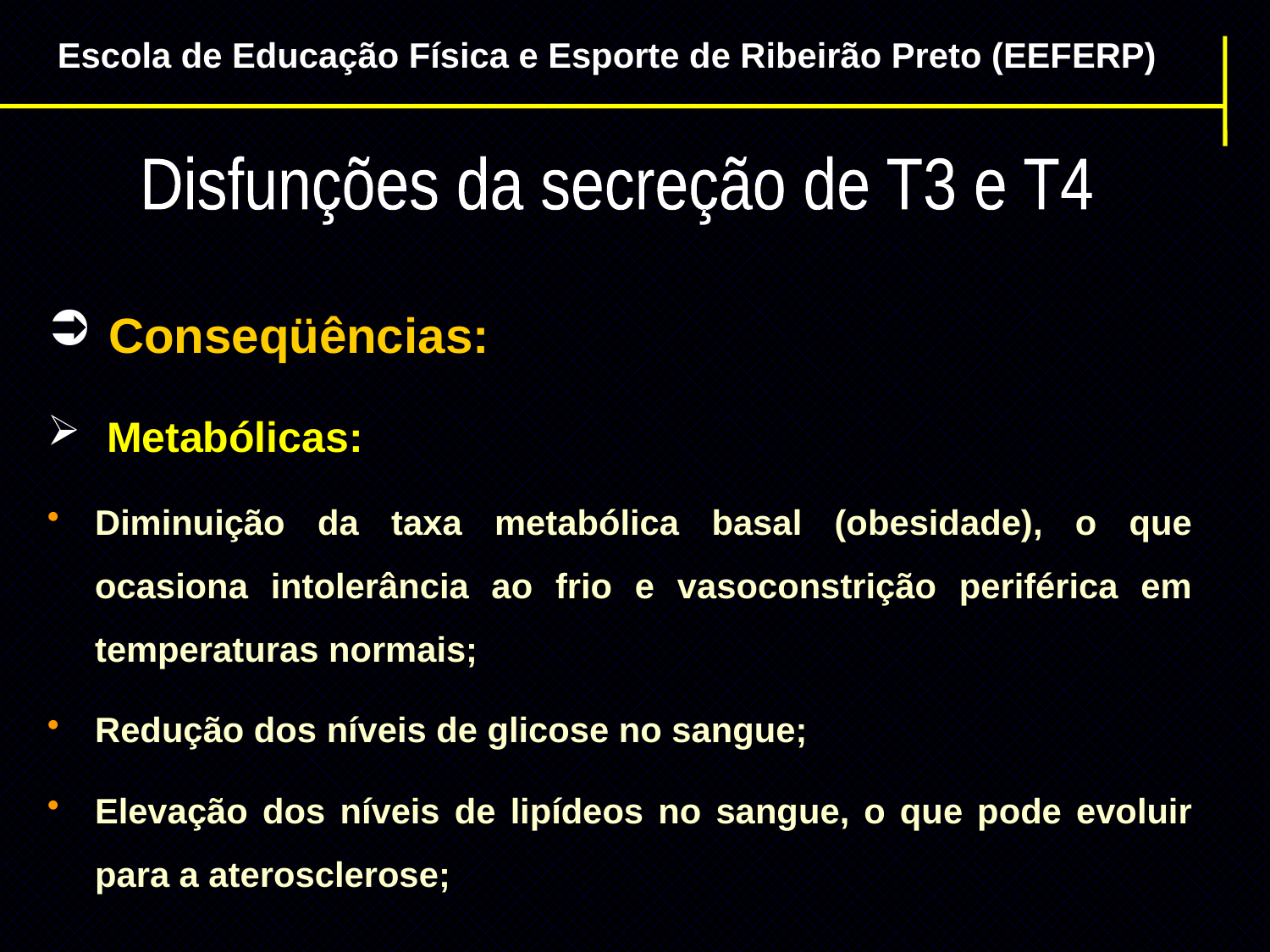

Escola de Educação Física e Esporte de Ribeirão Preto (EEFERP)

Disfunções da secreção de T3 e T4
 Conseqüências:
 Metabólicas:
Diminuição da taxa metabólica basal (obesidade), o que ocasiona intolerância ao frio e vasoconstrição periférica em temperaturas normais;
Redução dos níveis de glicose no sangue;
Elevação dos níveis de lipídeos no sangue, o que pode evoluir para a aterosclerose;